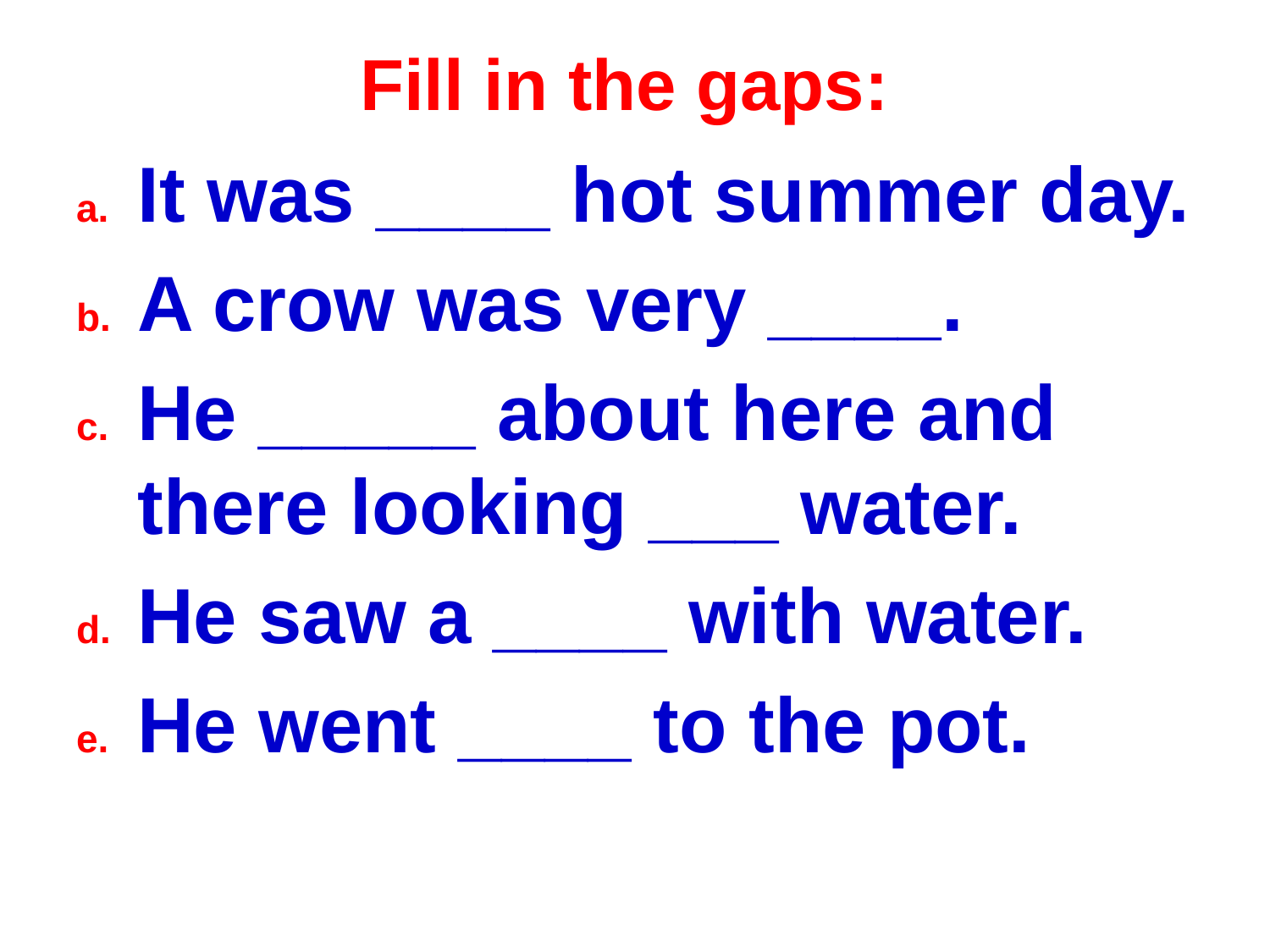

# Fill in the gaps:
It was ____ hot summer day.
A crow was very ____.
He _____ about here and there looking ___ water.
He saw a ____ with water.
He went ____ to the pot.